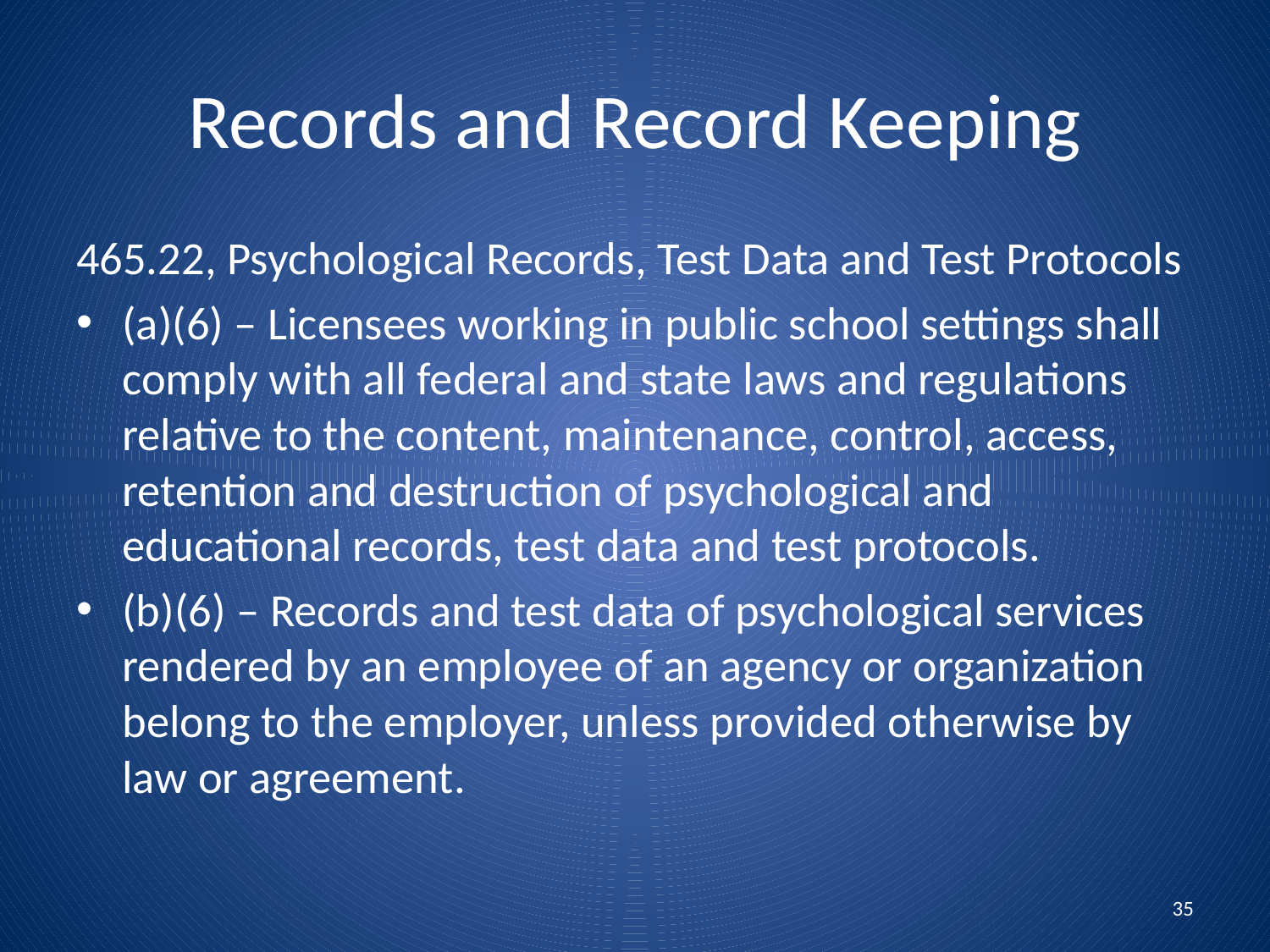

# Records and Record Keeping
465.22, Psychological Records, Test Data and Test Protocols
(a)(6) – Licensees working in public school settings shall comply with all federal and state laws and regulations relative to the content, maintenance, control, access, retention and destruction of psychological and educational records, test data and test protocols.
(b)(6) – Records and test data of psychological services rendered by an employee of an agency or organization belong to the employer, unless provided otherwise by law or agreement.
35